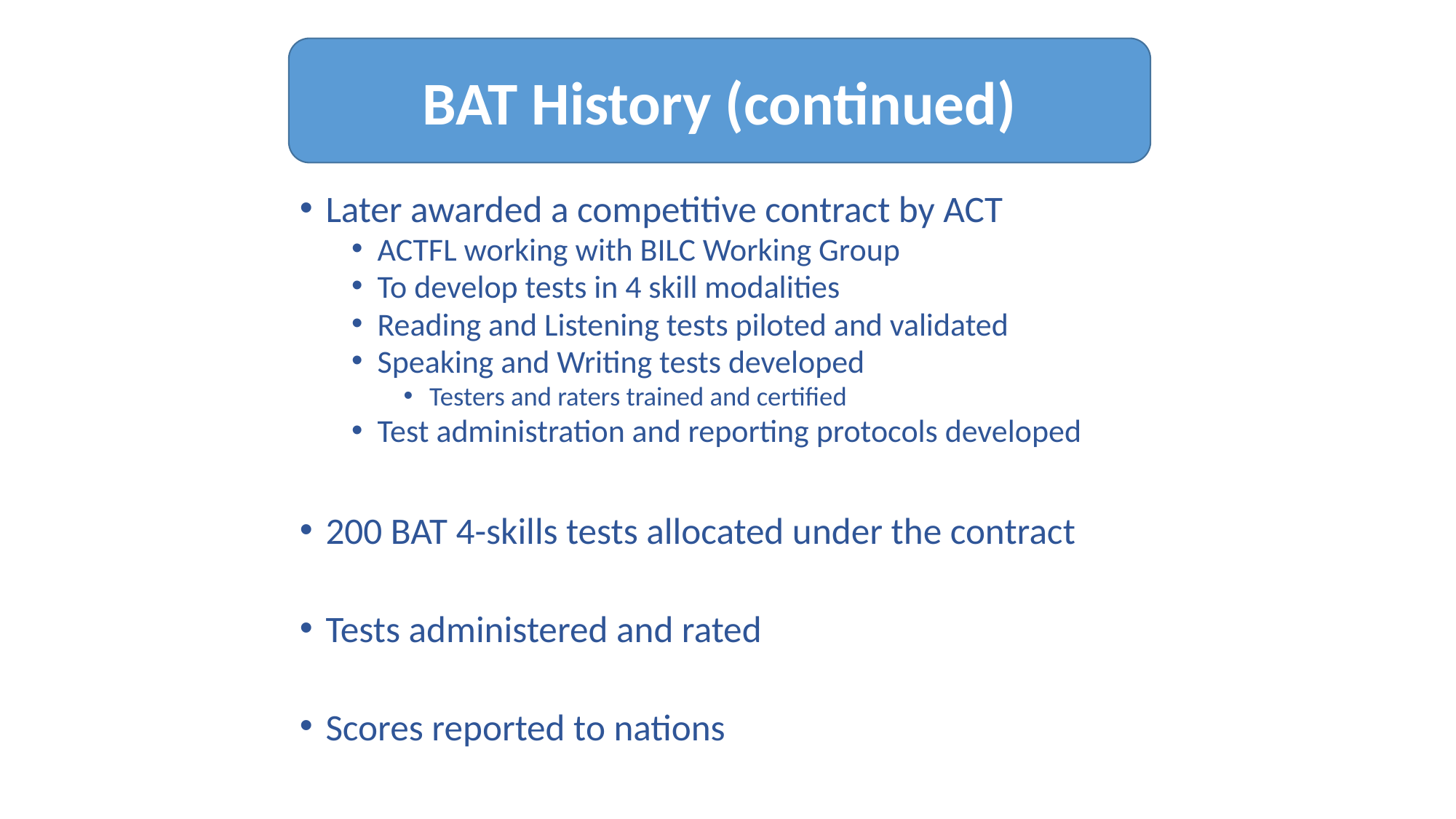

BAT History (continued)
Later awarded a competitive contract by ACT
ACTFL working with BILC Working Group
To develop tests in 4 skill modalities
Reading and Listening tests piloted and validated
Speaking and Writing tests developed
Testers and raters trained and certified
Test administration and reporting protocols developed

200 BAT 4-skills tests allocated under the contract

Tests administered and rated

Scores reported to nations